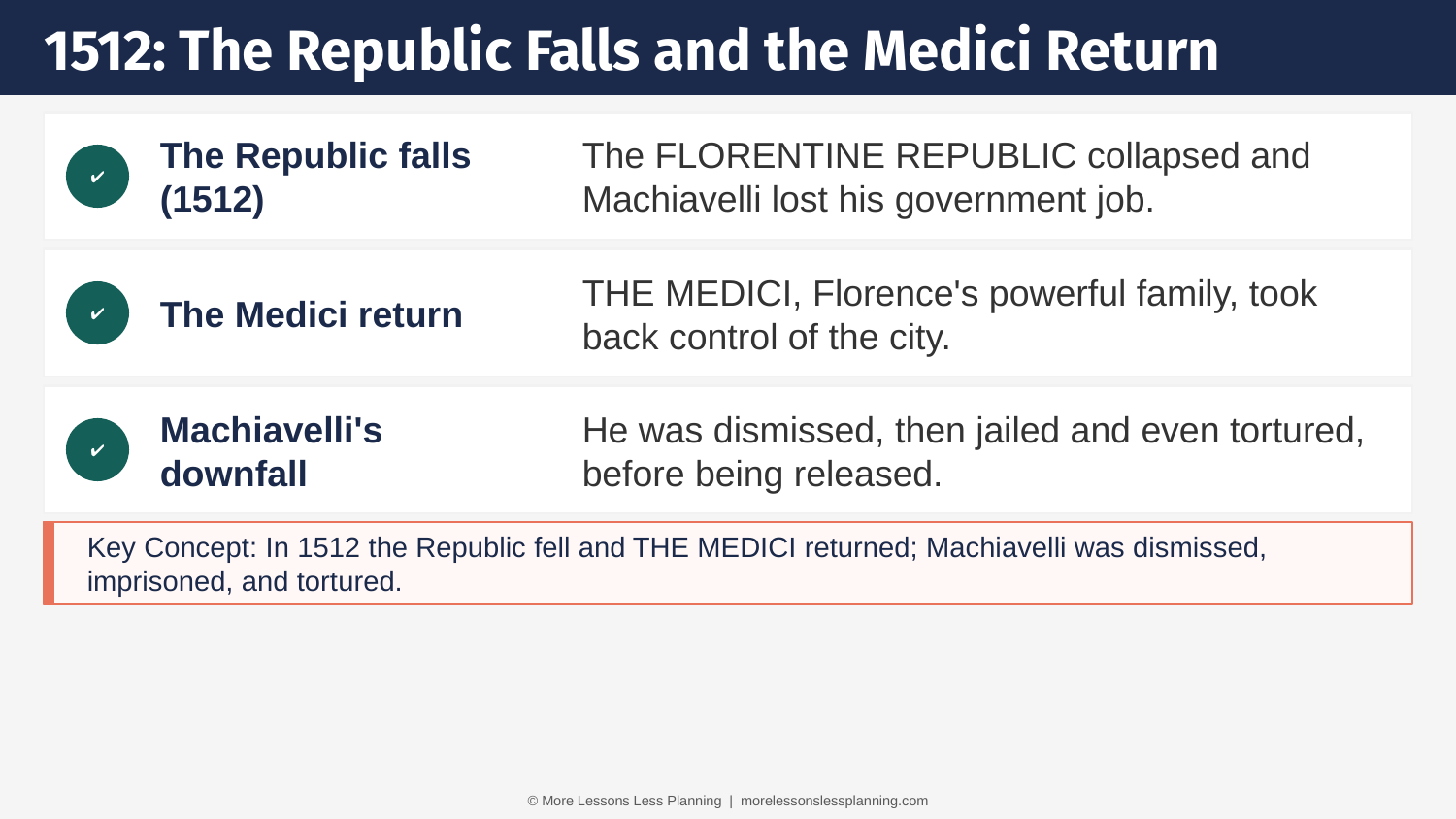

1512: The Republic Falls and the Medici Return

The Republic falls (1512)
The FLORENTINE REPUBLIC collapsed and Machiavelli lost his government job.

✔

The Medici return
THE MEDICI, Florence's powerful family, took back control of the city.

✔

Machiavelli's downfall
He was dismissed, then jailed and even tortured, before being released.

✔

Key Concept: In 1512 the Republic fell and THE MEDICI returned; Machiavelli was dismissed, imprisoned, and tortured.
© More Lessons Less Planning  |  morelessonslessplanning.com